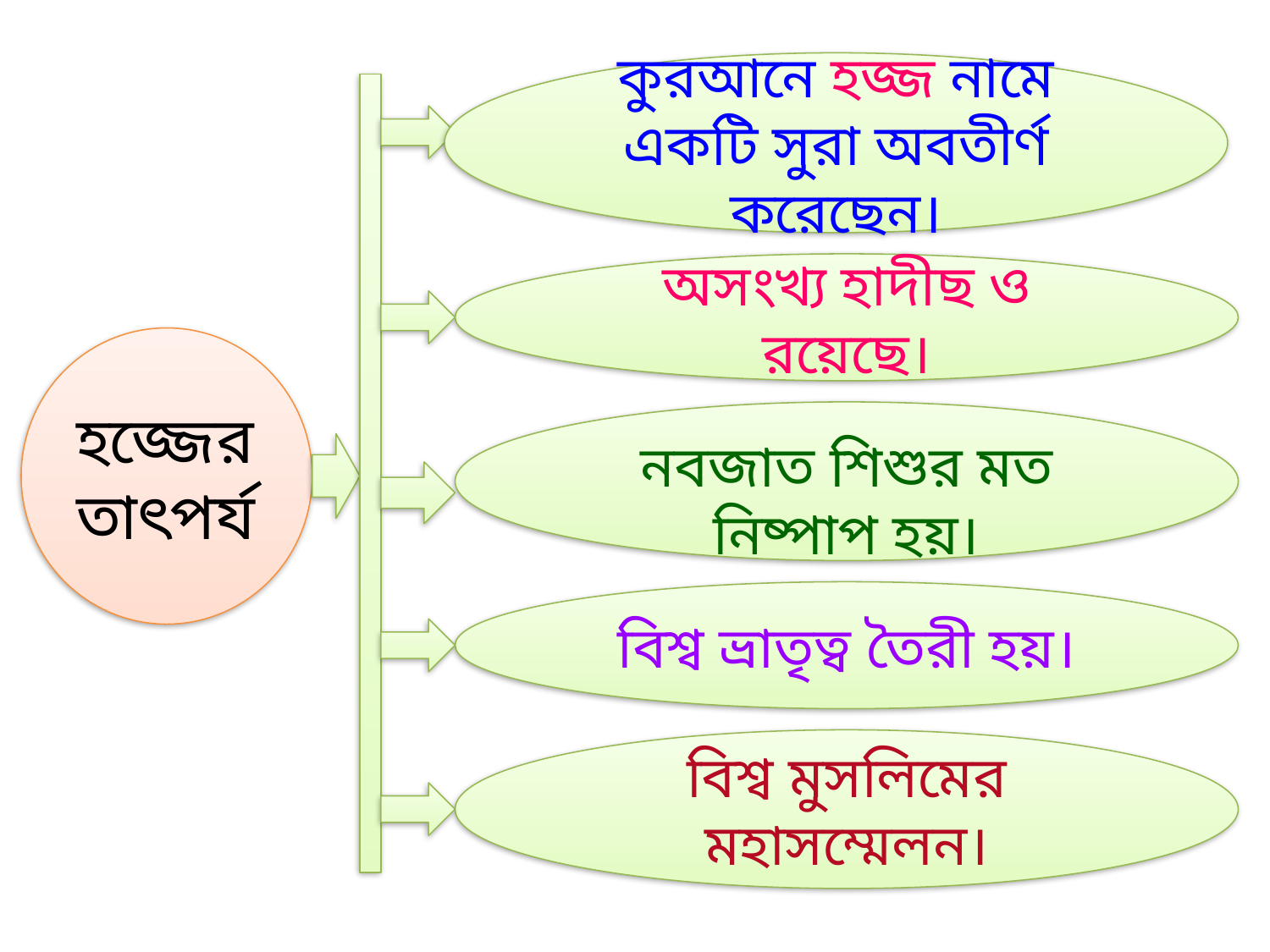

কুরআনে হজ্জ নামে একটি সুরা অবতীর্ণ করেছেন।

অসংখ্য হাদীছ ও রয়েছে।

হজ্জের তাৎপর্য

নবজাত শিশুর মত নিষ্পাপ হয়।

বিশ্ব ভ্রাতৃত্ব তৈরী হয়।

বিশ্ব মুসলিমের
মহাসম্মেলন।